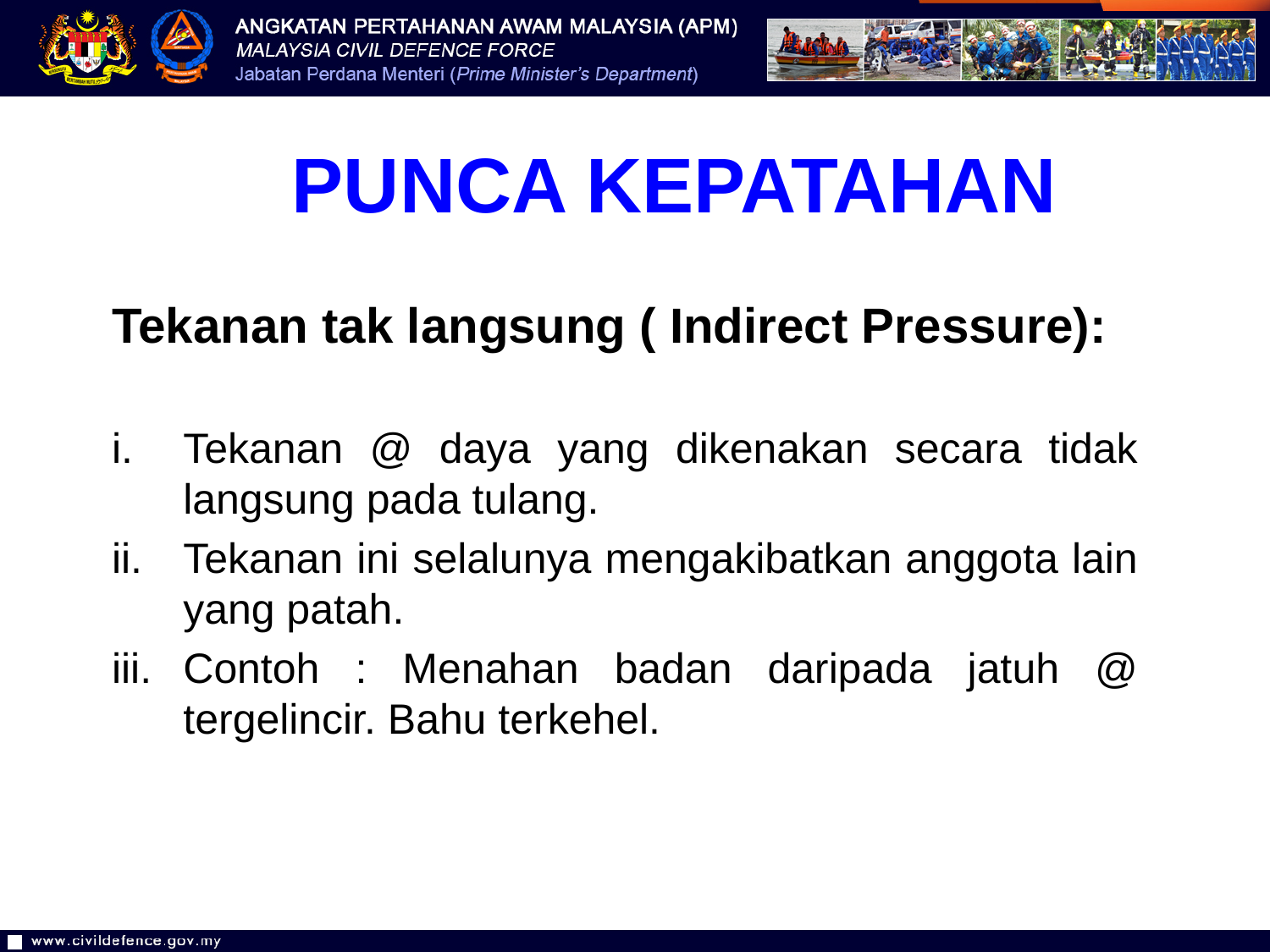

PUNCA KEPATAHAN
Tekanan tak langsung ( Indirect Pressure):

Tekanan @ daya yang dikenakan secara tidak langsung pada tulang.
Tekanan ini selalunya mengakibatkan anggota lain yang patah.
Contoh : Menahan badan daripada jatuh @ tergelincir. Bahu terkehel.

17